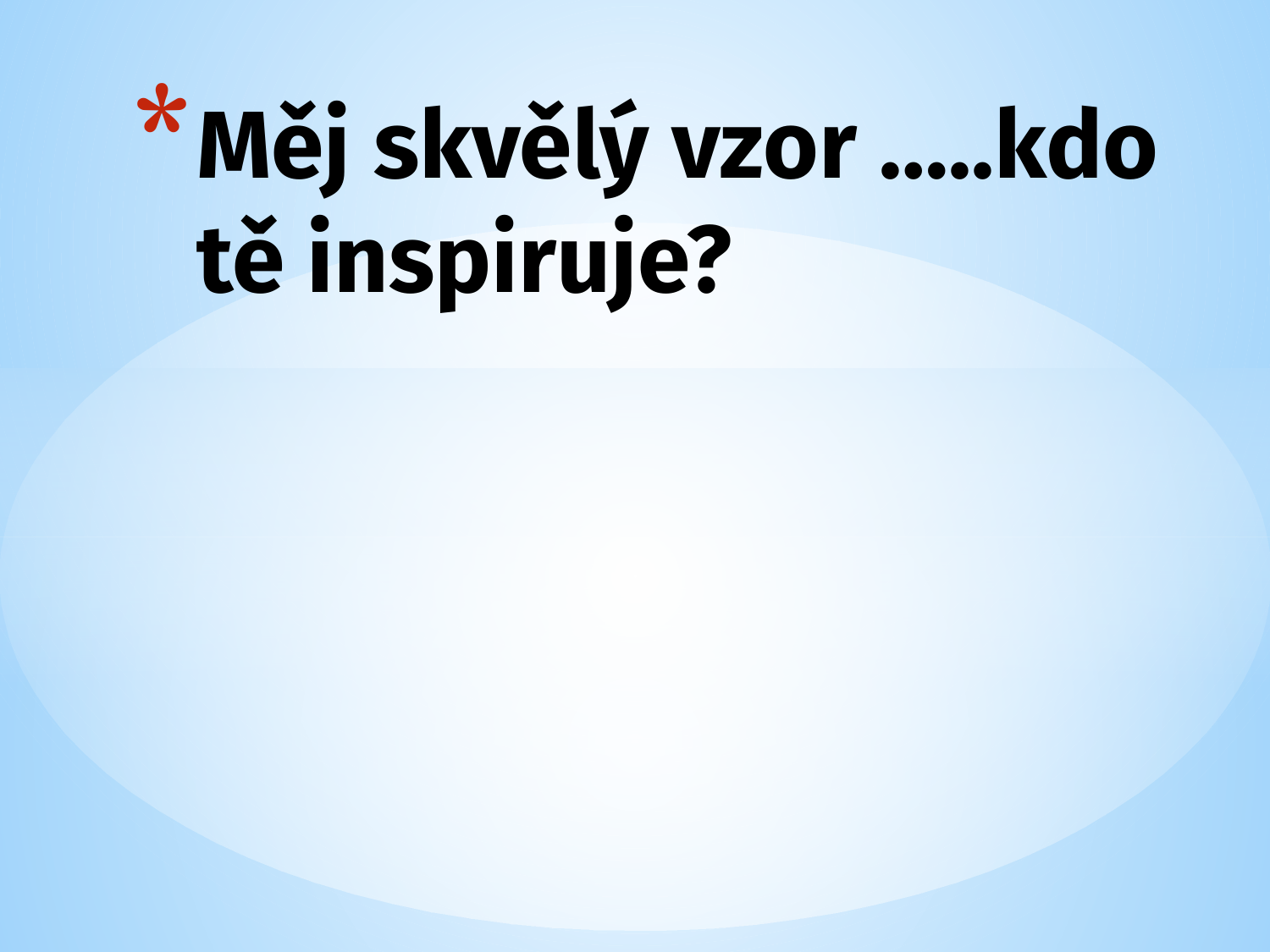

# Měj skvělý vzor …..kdo tě inspiruje?